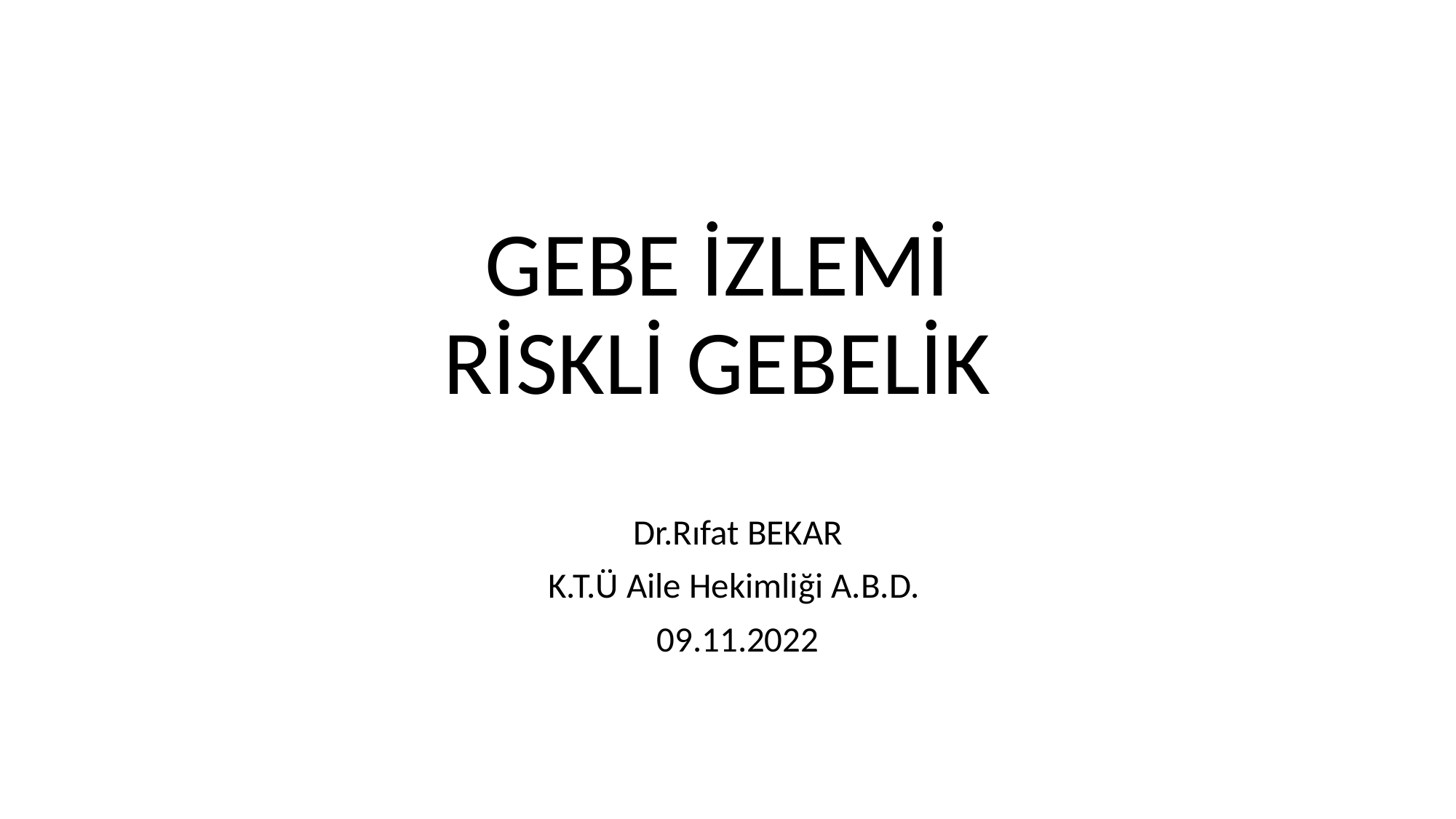

# GEBE İZLEMİ RİSKLİ GEBELİK
Dr.Rıfat BEKAR
K.T.Ü Aile Hekimliği A.B.D.
09.11.2022